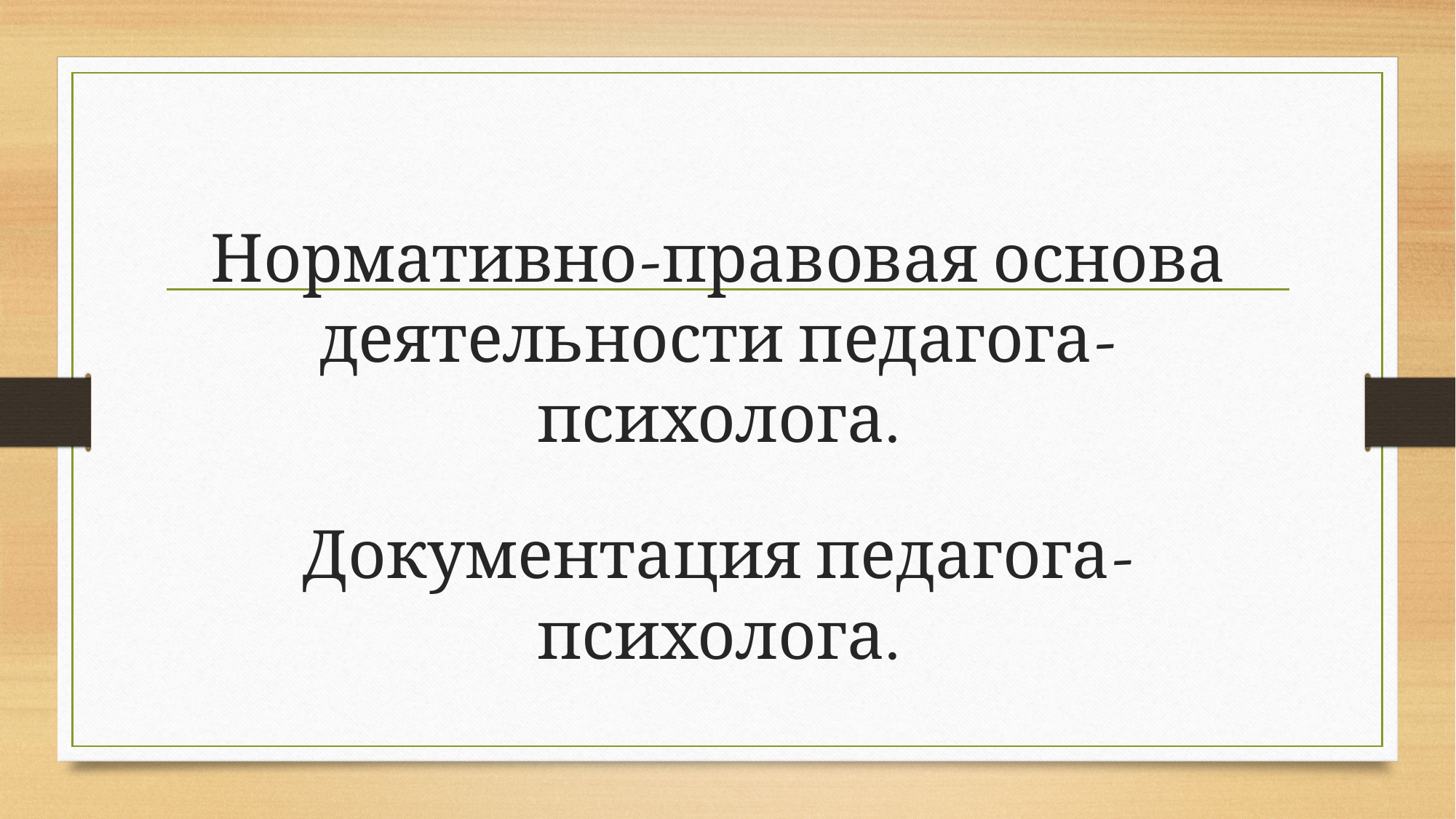

# Нормативно-правовая основа деятельности педагога-психолога. Документация педагога-психолога.